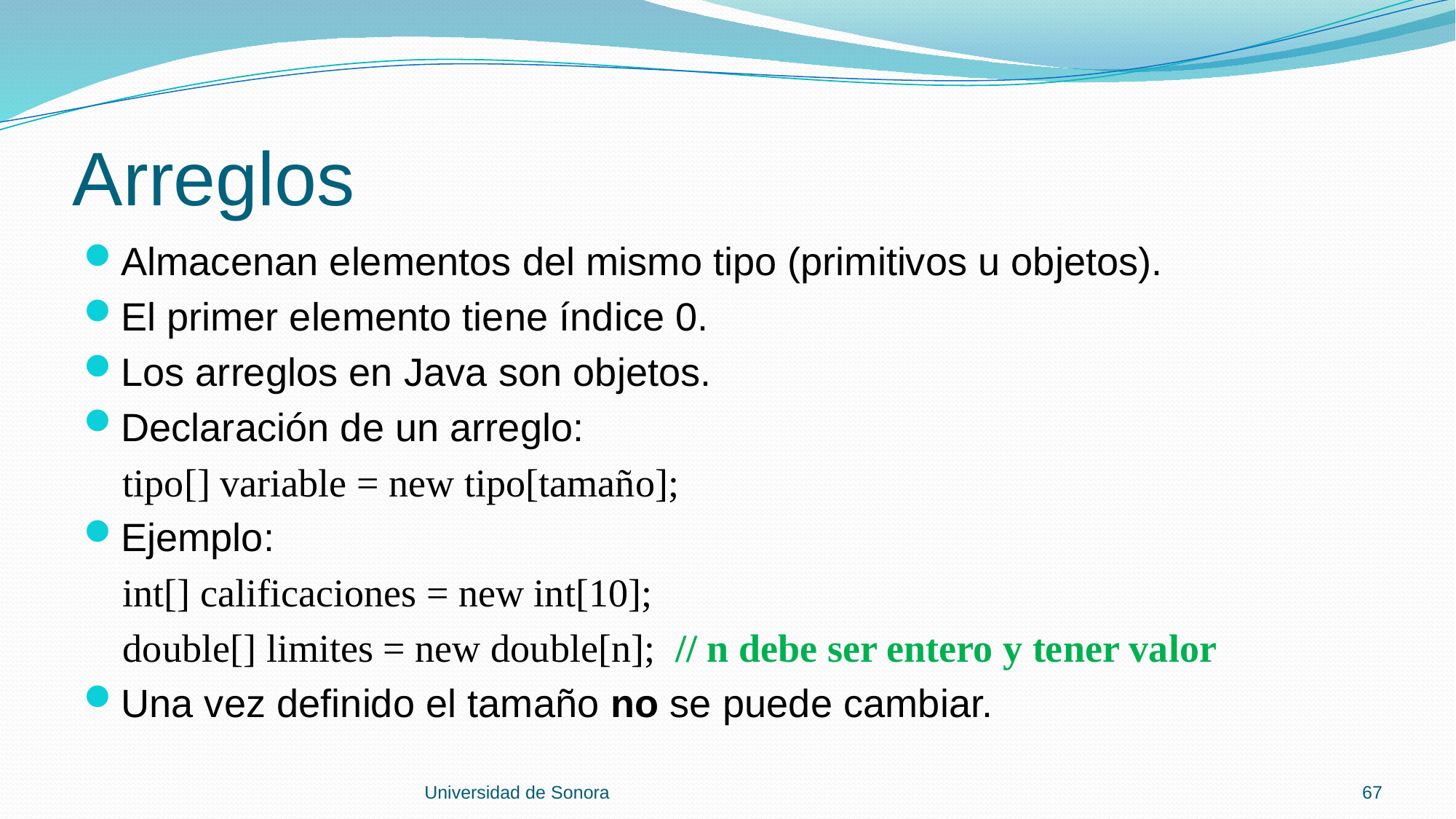

# Arreglos
Almacenan elementos del mismo tipo (primitivos u objetos).
El primer elemento tiene índice 0.
Los arreglos en Java son objetos.
Declaración de un arreglo:
    tipo[] variable = new tipo[tamaño];
Ejemplo:
    int[] calificaciones = new int[10];
    double[] limites = new double[n];  // n debe ser entero y tener valor
Una vez definido el tamaño no se puede cambiar.

Universidad de Sonora
67